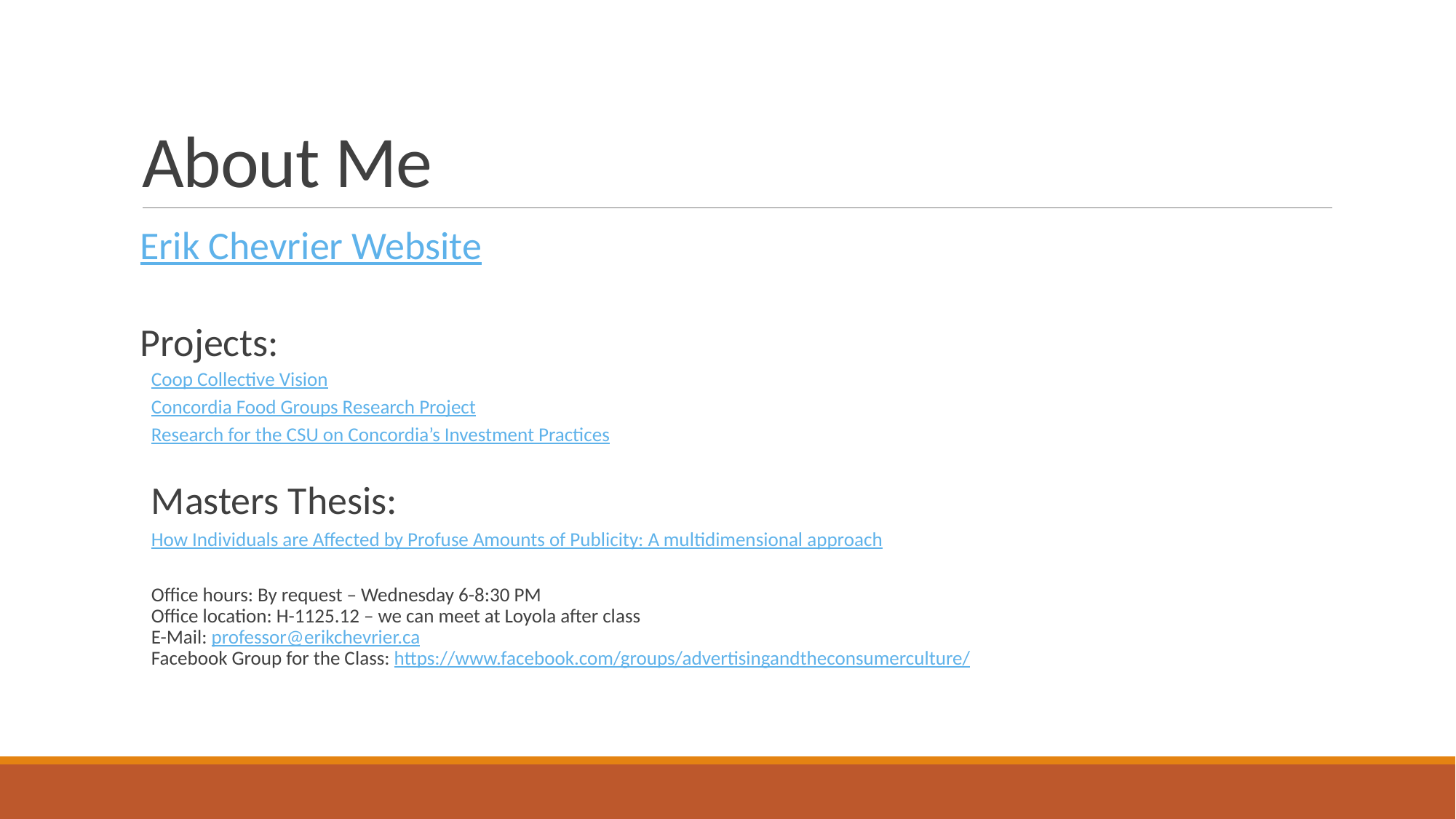

# About Me
Erik Chevrier Website

Projects:
Coop Collective Vision
Concordia Food Groups Research Project
Research for the CSU on Concordia’s Investment Practices

Masters Thesis:
How Individuals are Affected by Profuse Amounts of Publicity: A multidimensional approach

Office hours: By request – Wednesday 6-8:30 PM
Office location: H-1125.12 – we can meet at Loyola after class
E-Mail: professor@erikchevrier.ca
Facebook Group for the Class: https://www.facebook.com/groups/advertisingandtheconsumerculture/